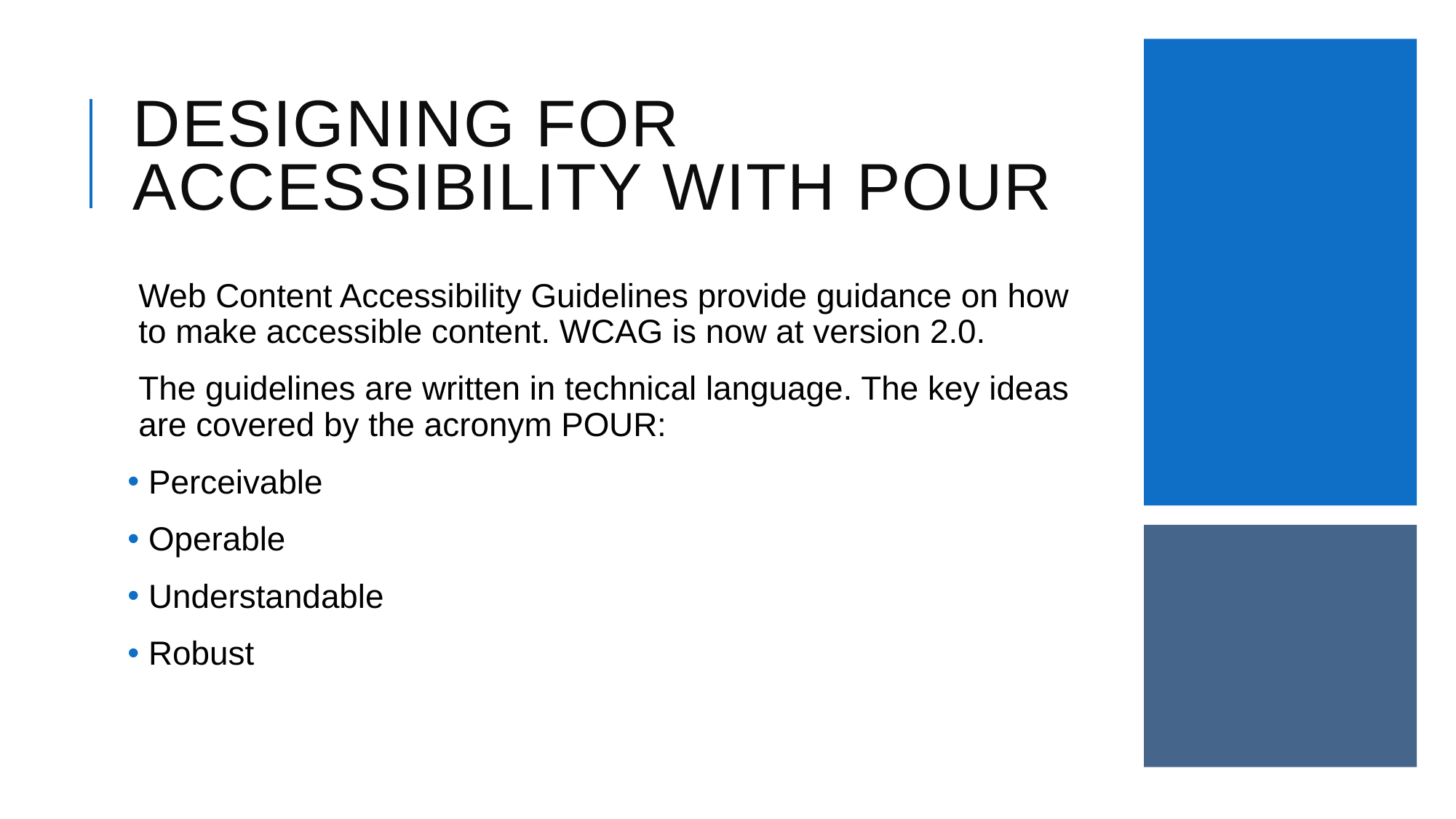

# Designing for accessibility with pour
Web Content Accessibility Guidelines provide guidance on how to make accessible content. WCAG is now at version 2.0.
The guidelines are written in technical language. The key ideas are covered by the acronym POUR:
 Perceivable
 Operable
 Understandable
 Robust